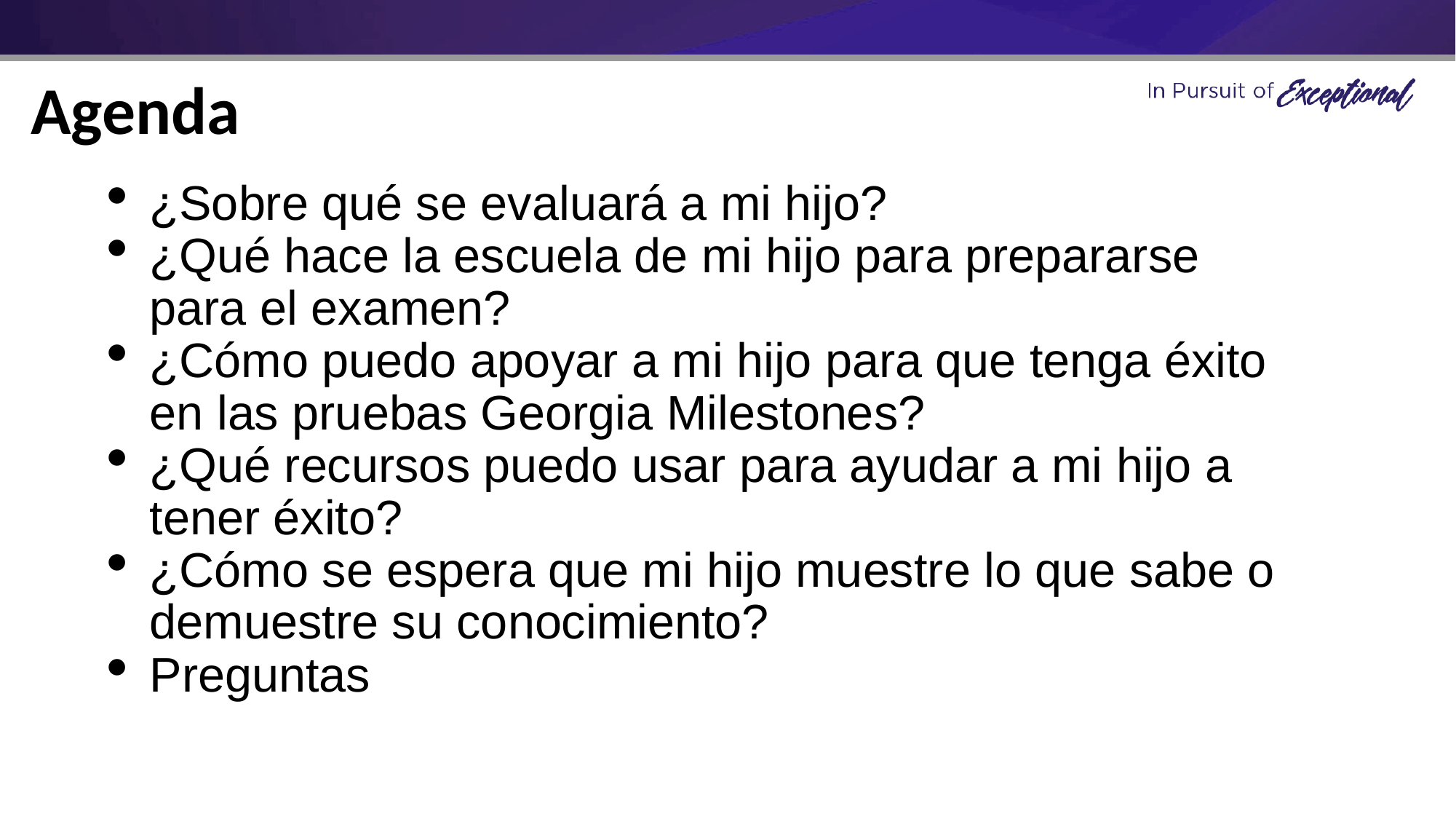

# Agenda
¿Sobre qué se evaluará a mi hijo?
¿Qué hace la escuela de mi hijo para prepararse para el examen?
¿Cómo puedo apoyar a mi hijo para que tenga éxito en las pruebas Georgia Milestones?
¿Qué recursos puedo usar para ayudar a mi hijo a tener éxito?
¿Cómo se espera que mi hijo muestre lo que sabe o demuestre su conocimiento?
Preguntas